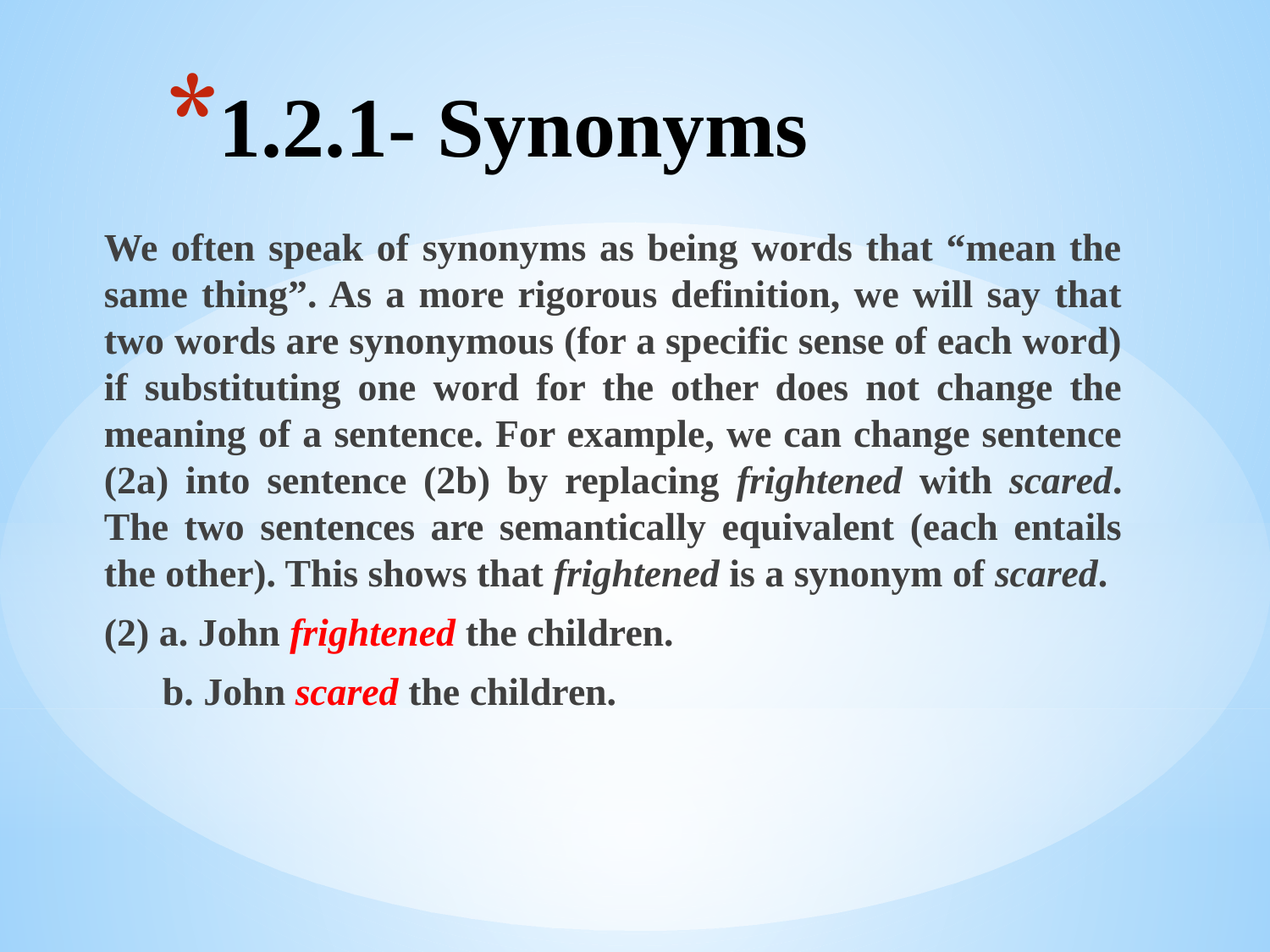

# 1.2.1- Synonyms
We often speak of synonyms as being words that “mean the same thing”. As a more rigorous definition, we will say that two words are synonymous (for a specific sense of each word) if substituting one word for the other does not change the meaning of a sentence. For example, we can change sentence (2a) into sentence (2b) by replacing frightened with scared. The two sentences are semantically equivalent (each entails the other). This shows that frightened is a synonym of scared.
(2) a. John frightened the children.
      b. John scared the children.